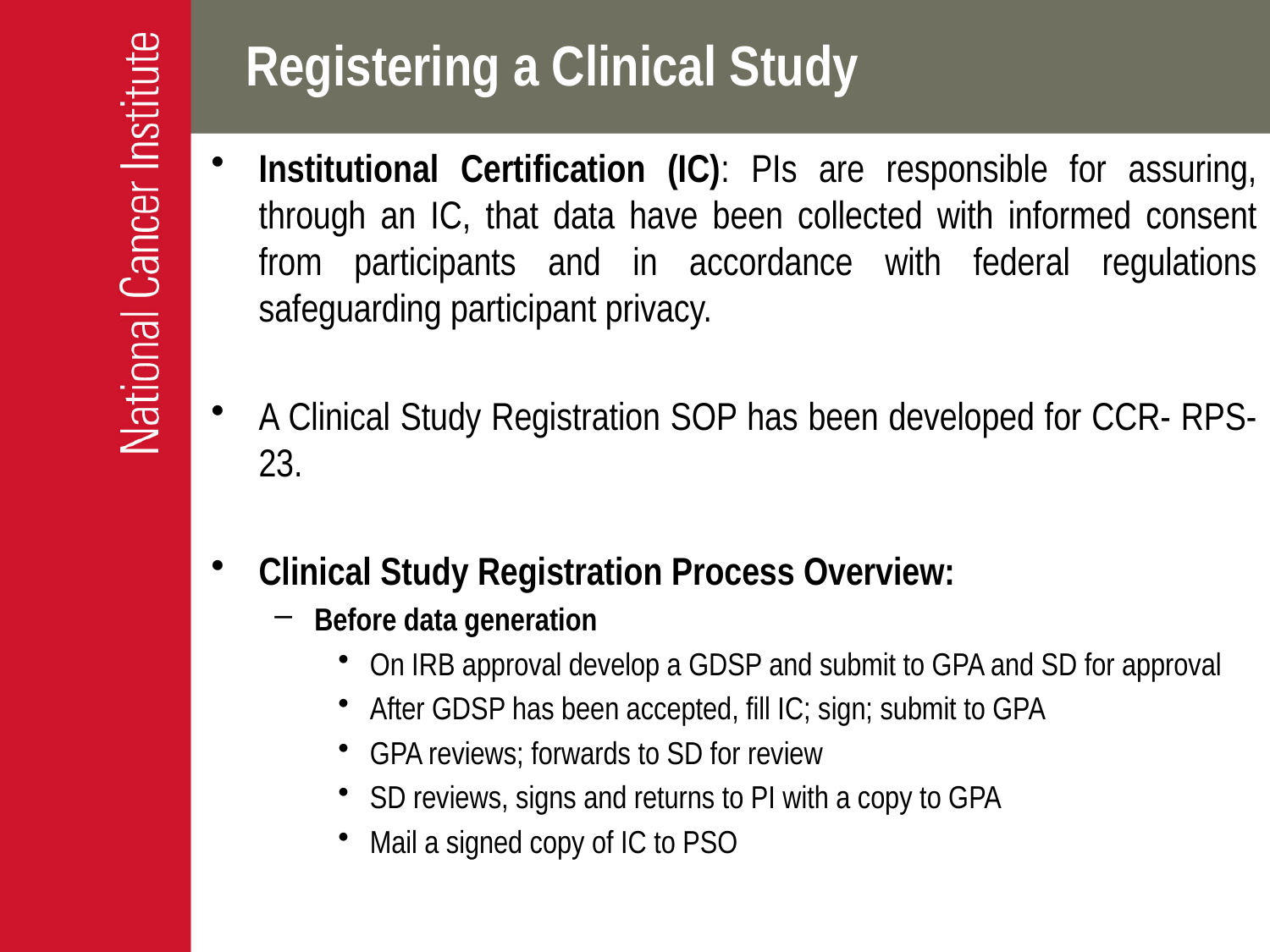

# Registering a Clinical Study
Institutional Certification (IC): PIs are responsible for assuring, through an IC, that data have been collected with informed consent from participants and in accordance with federal regulations safeguarding participant privacy.

A Clinical Study Registration SOP has been developed for CCR- RPS-23.

Clinical Study Registration Process Overview:
Before data generation
On IRB approval develop a GDSP and submit to GPA and SD for approval
After GDSP has been accepted, fill IC; sign; submit to GPA
GPA reviews; forwards to SD for review
SD reviews, signs and returns to PI with a copy to GPA
Mail a signed copy of IC to PSO